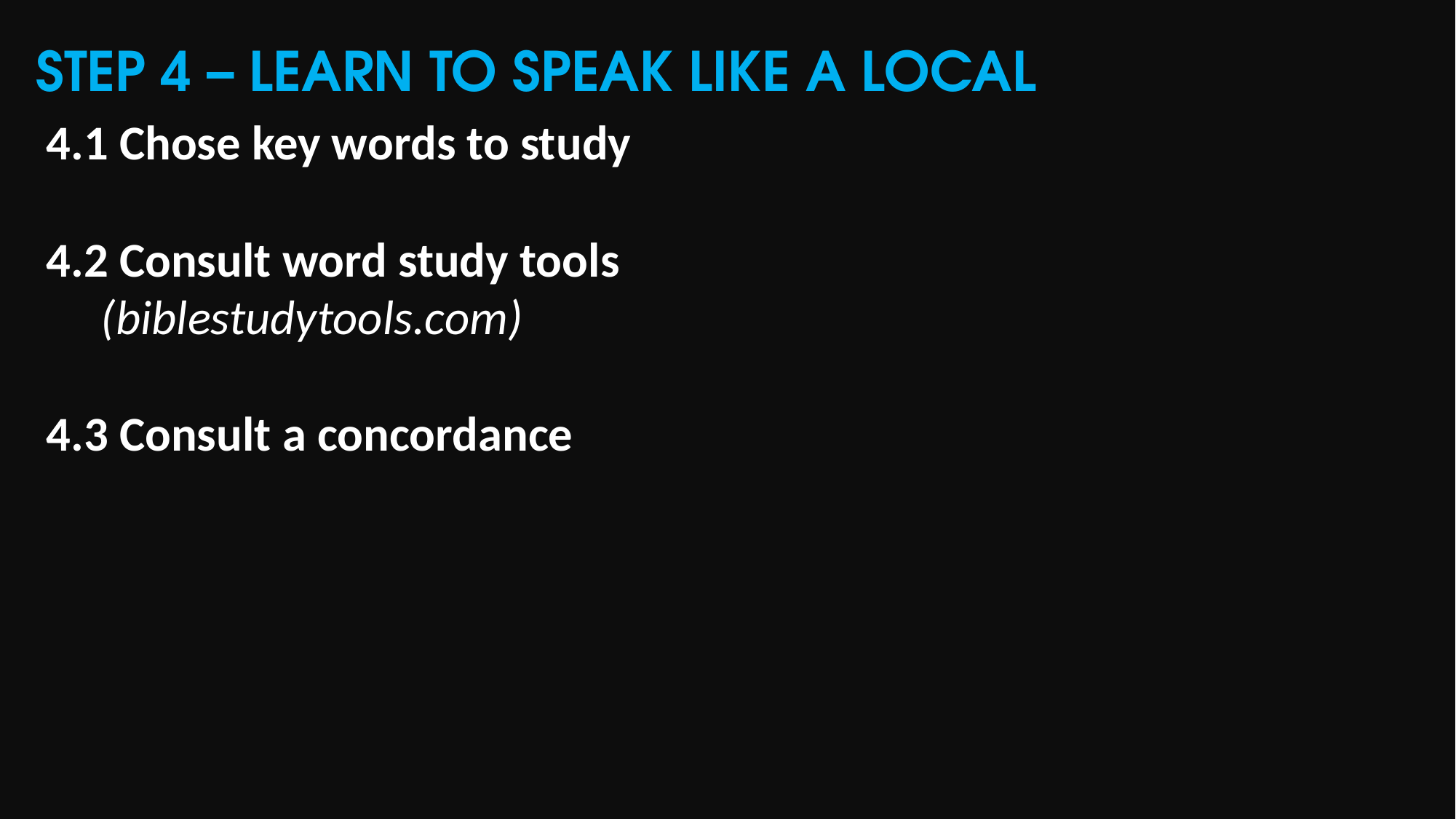

Step 4 – Learn to speak like a local
4.1 Chose key words to study

4.2 Consult word study tools
(biblestudytools.com)

4.3 Consult a concordance